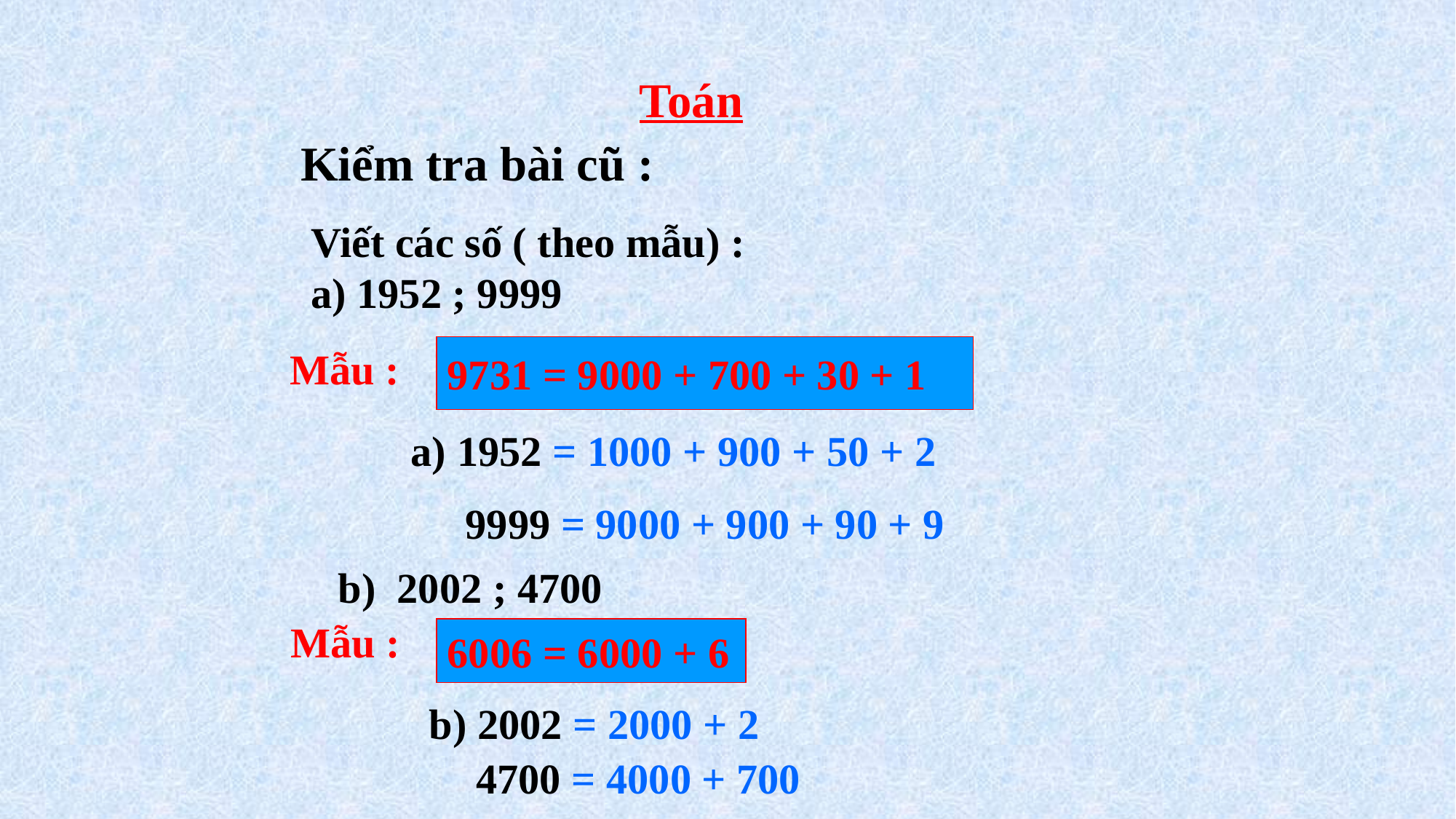

Toán
Kiểm tra bài cũ :
Viết các số ( theo mẫu) :
a) 1952 ; 9999
Mẫu :
9731 = 9000 + 700 + 30 + 1
a) 1952 = 1000 + 900 + 50 + 2
9999 = 9000 + 900 + 90 + 9
b)  2002 ; 4700

Mẫu :
6006 = 6000 + 6
b) 2002 = 2000 + 2
 4700 = 4000 + 700